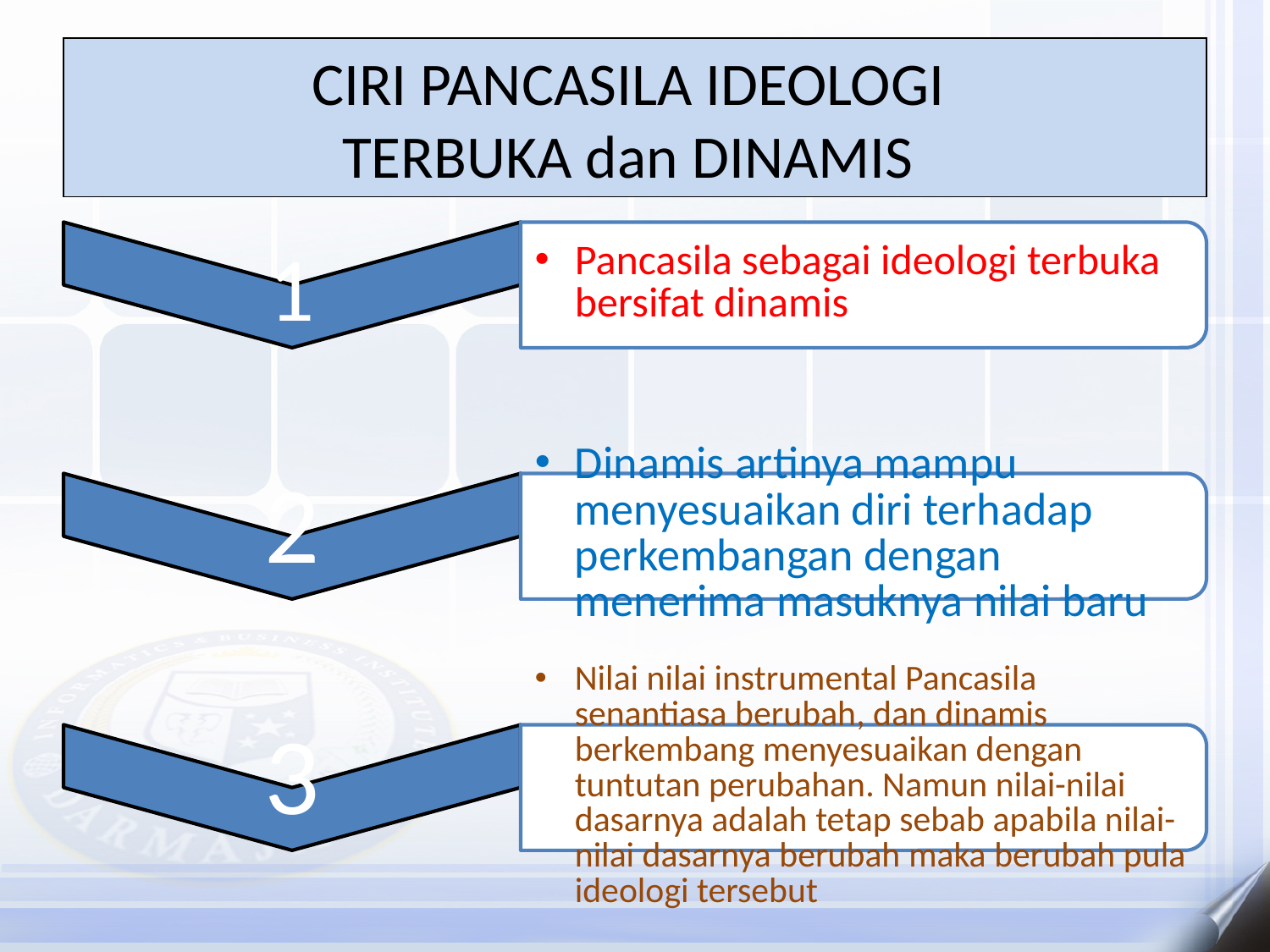

# CIRI PANCASILA IDEOLOGI TERBUKA dan DINAMIS
1
Pancasila sebagai ideologi terbuka bersifat dinamis
2
Dinamis artinya mampu menyesuaikan diri terhadap perkembangan dengan menerima masuknya nilai baru
3
Nilai nilai instrumental Pancasila senantiasa berubah, dan dinamis berkembang menyesuaikan dengan tuntutan perubahan. Namun nilai-nilai dasarnya adalah tetap sebab apabila nilai-nilai dasarnya berubah maka berubah pula ideologi tersebut